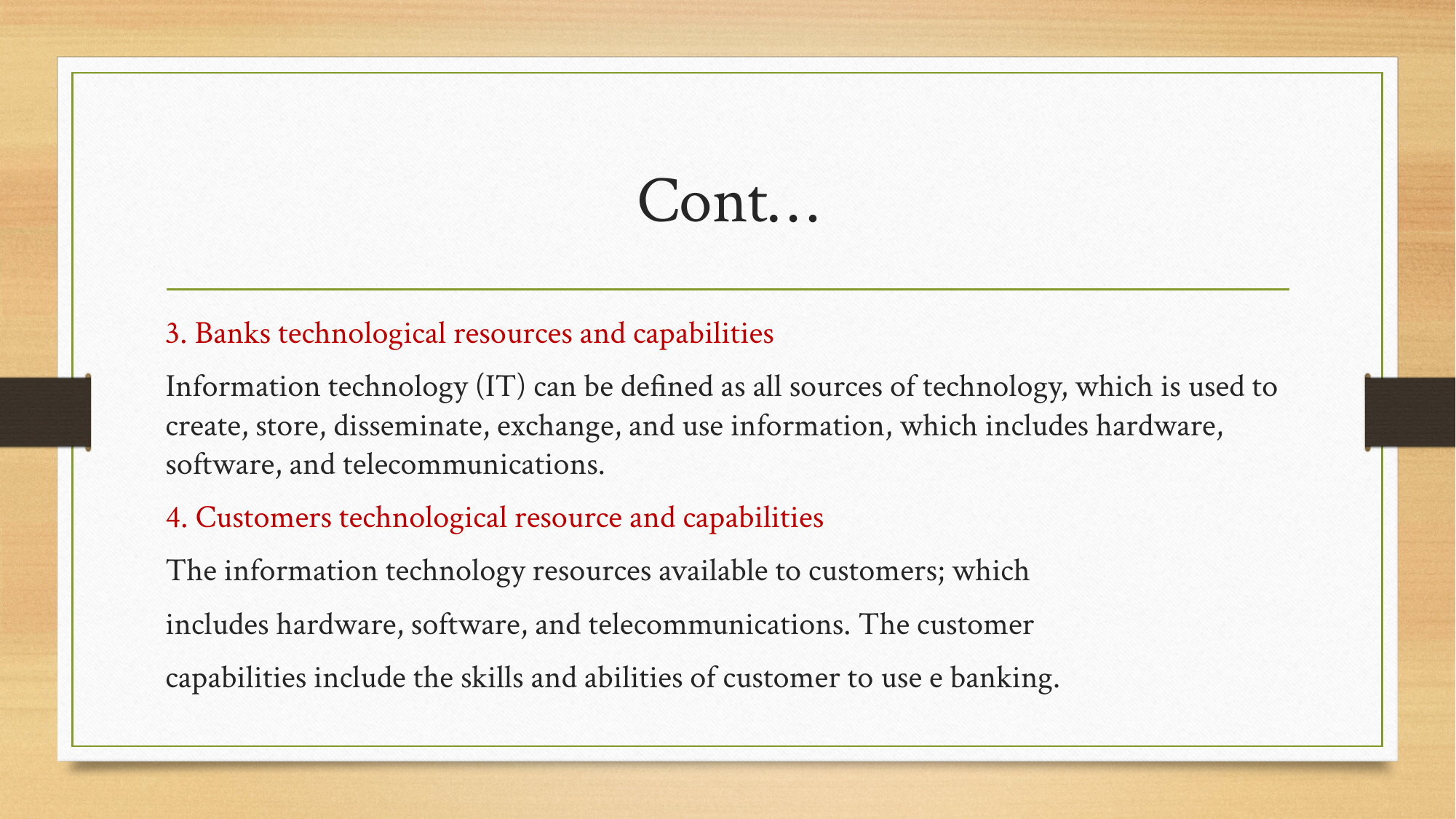

# Cont…
3. Banks technological resources and capabilities
Information technology (IT) can be defined as all sources of technology, which is used to create, store, disseminate, exchange, and use information, which includes hardware, software, and telecommunications.
4. Customers technological resource and capabilities
The information technology resources available to customers; which
includes hardware, software, and telecommunications. The customer
capabilities include the skills and abilities of customer to use e banking.